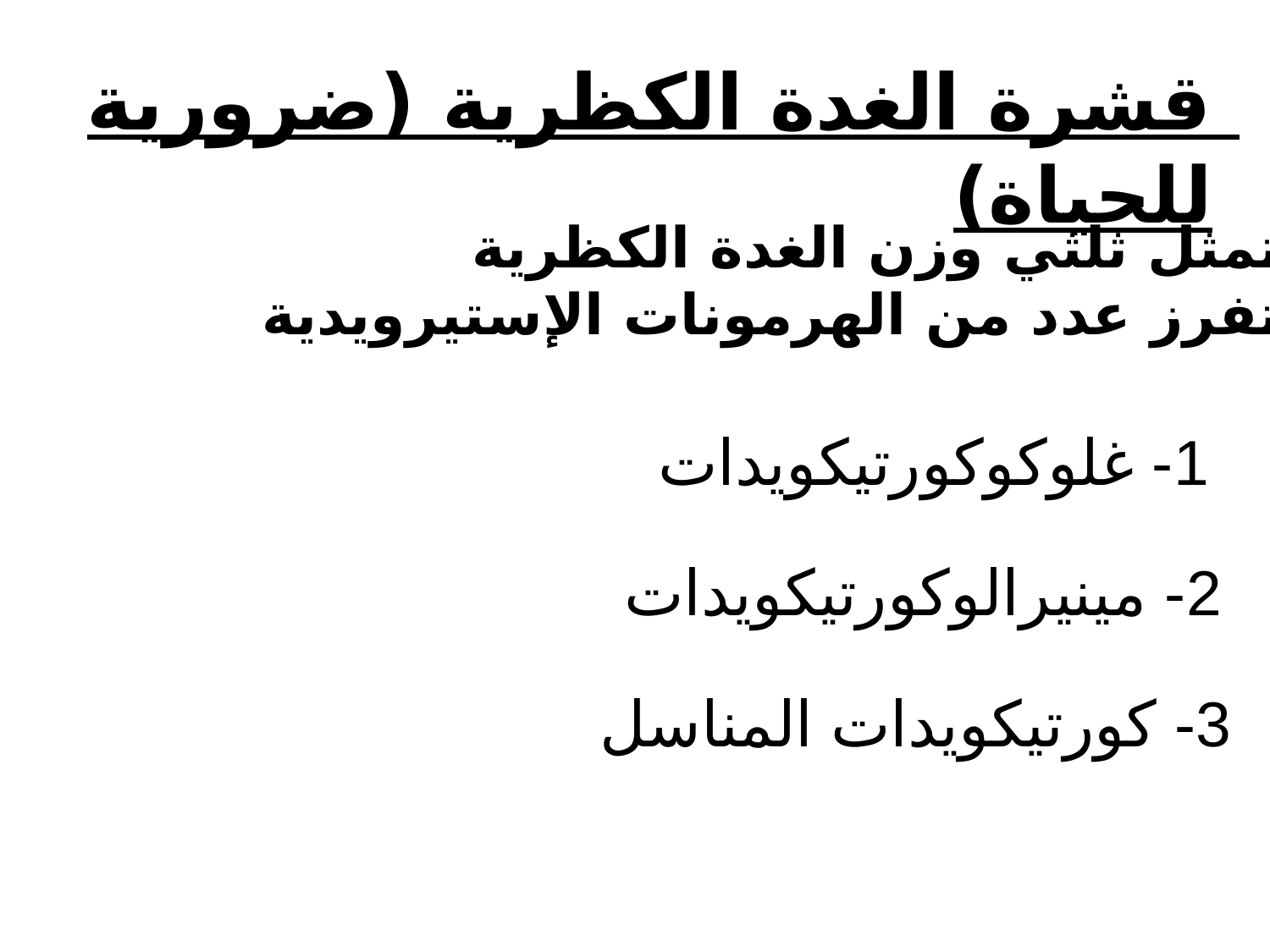

قشرة الغدة الكظرية (ضرورية للحياة)
تمثل ثلثي وزن الغدة الكظرية
تفرز عدد من الهرمونات الإستيرويدية
1- غلوكوكورتيكويدات
2- مينيرالوكورتيكويدات
3- كورتيكويدات المناسل